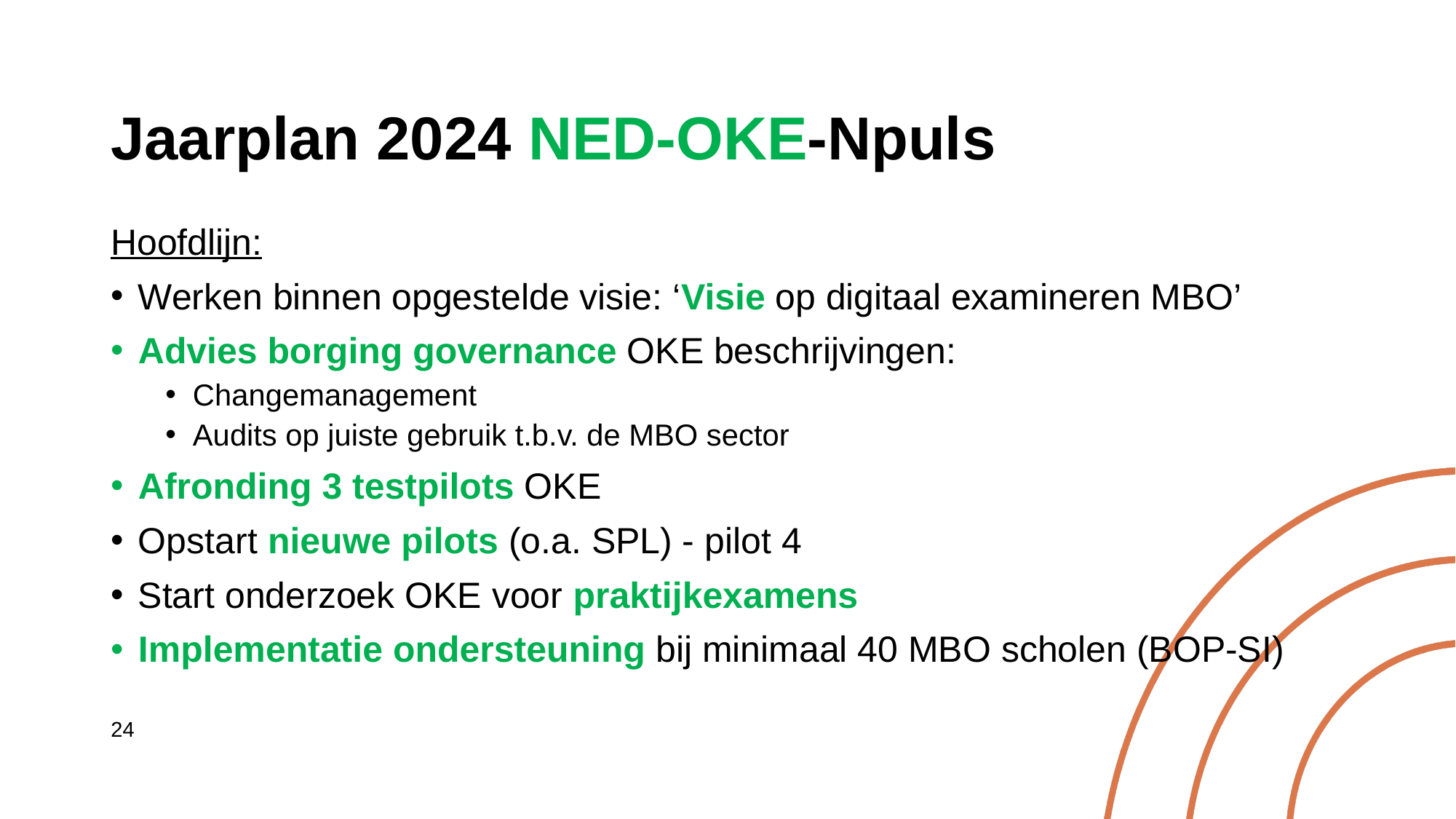

# Jaarplan 2024 NED-OKE-Npuls
Hoofdlijn:
Werken binnen opgestelde visie: ‘Visie op digitaal examineren MBO’
Advies borging governance OKE beschrijvingen:
Changemanagement
Audits op juiste gebruik t.b.v. de MBO sector
Afronding 3 testpilots OKE
Opstart nieuwe pilots (o.a. SPL) - pilot 4
Start onderzoek OKE voor praktijkexamens
Implementatie ondersteuning bij minimaal 40 MBO scholen (BOP-SI)

24